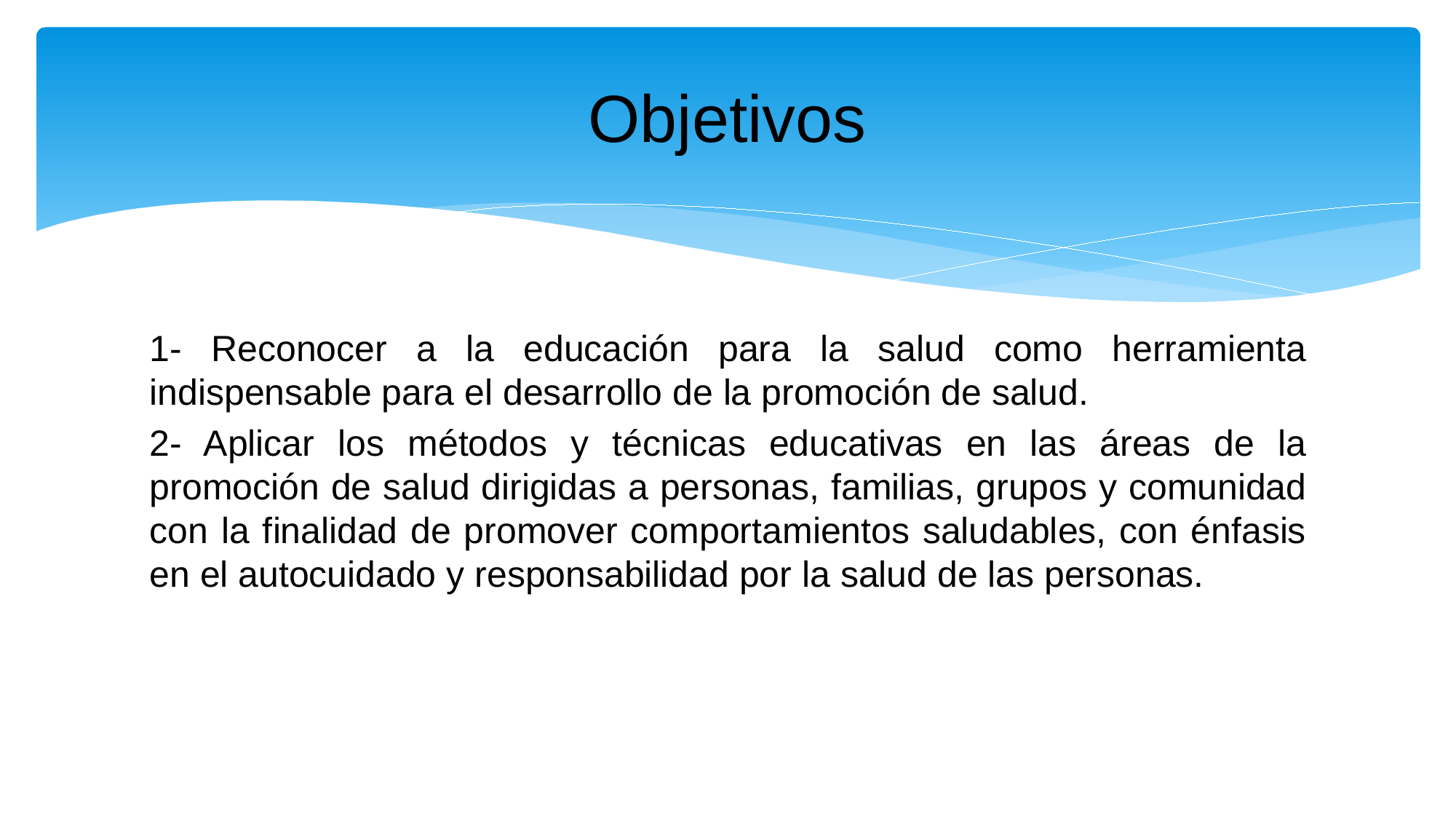

# Objetivos
1- Reconocer a la educación para la salud como herramienta indispensable para el desarrollo de la promoción de salud.
2- Aplicar los métodos y técnicas educativas en las áreas de la promoción de salud dirigidas a personas, familias, grupos y comunidad con la finalidad de promover comportamientos saludables, con énfasis en el autocuidado y responsabilidad por la salud de las personas.